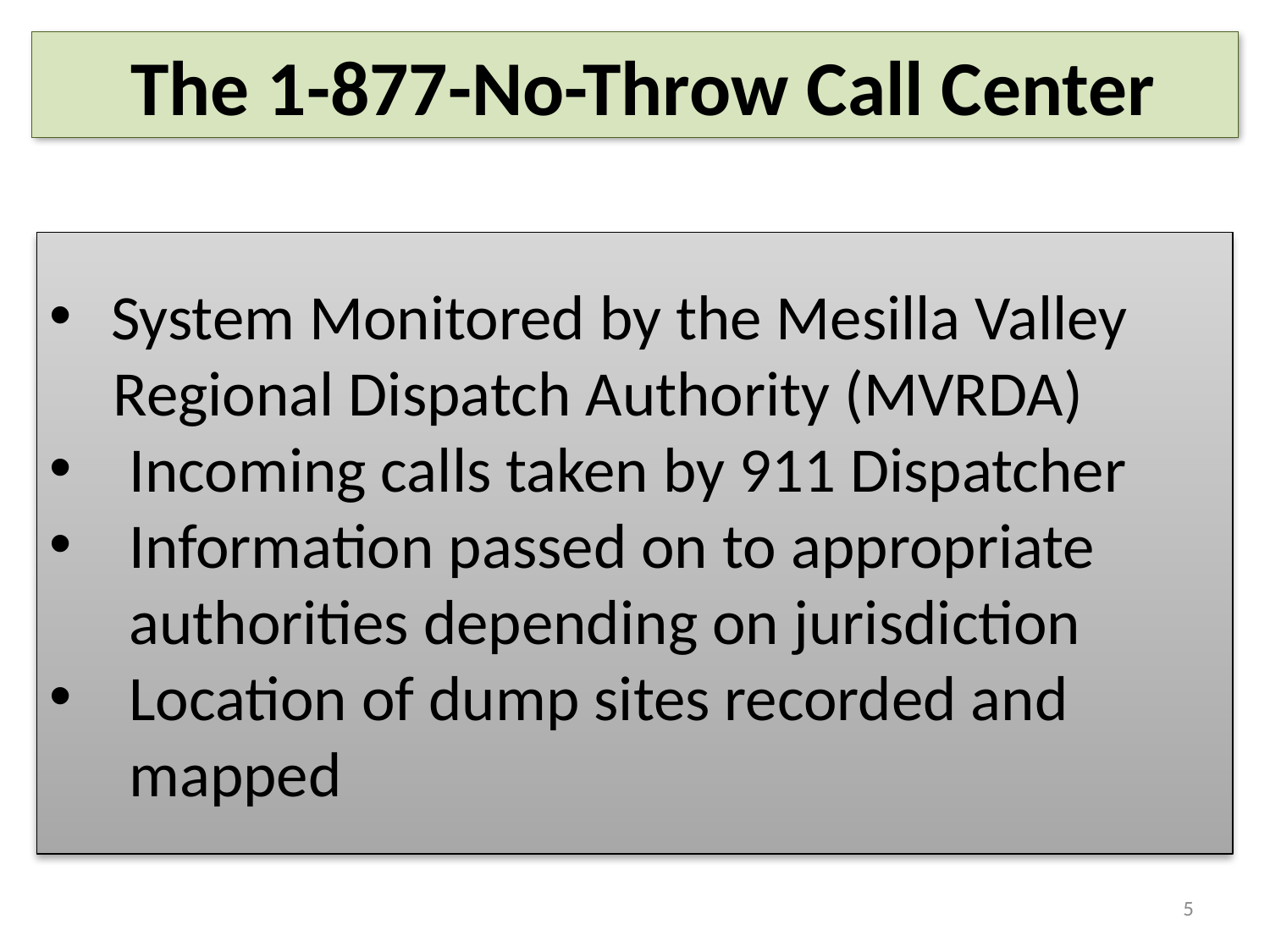

The 1-877-No-Throw Call Center

 System Monitored by the Mesilla Valley
Regional Dispatch Authority (MVRDA)
Incoming calls taken by 911 Dispatcher
Information passed on to appropriate authorities depending on jurisdiction
Location of dump sites recorded and mapped

5